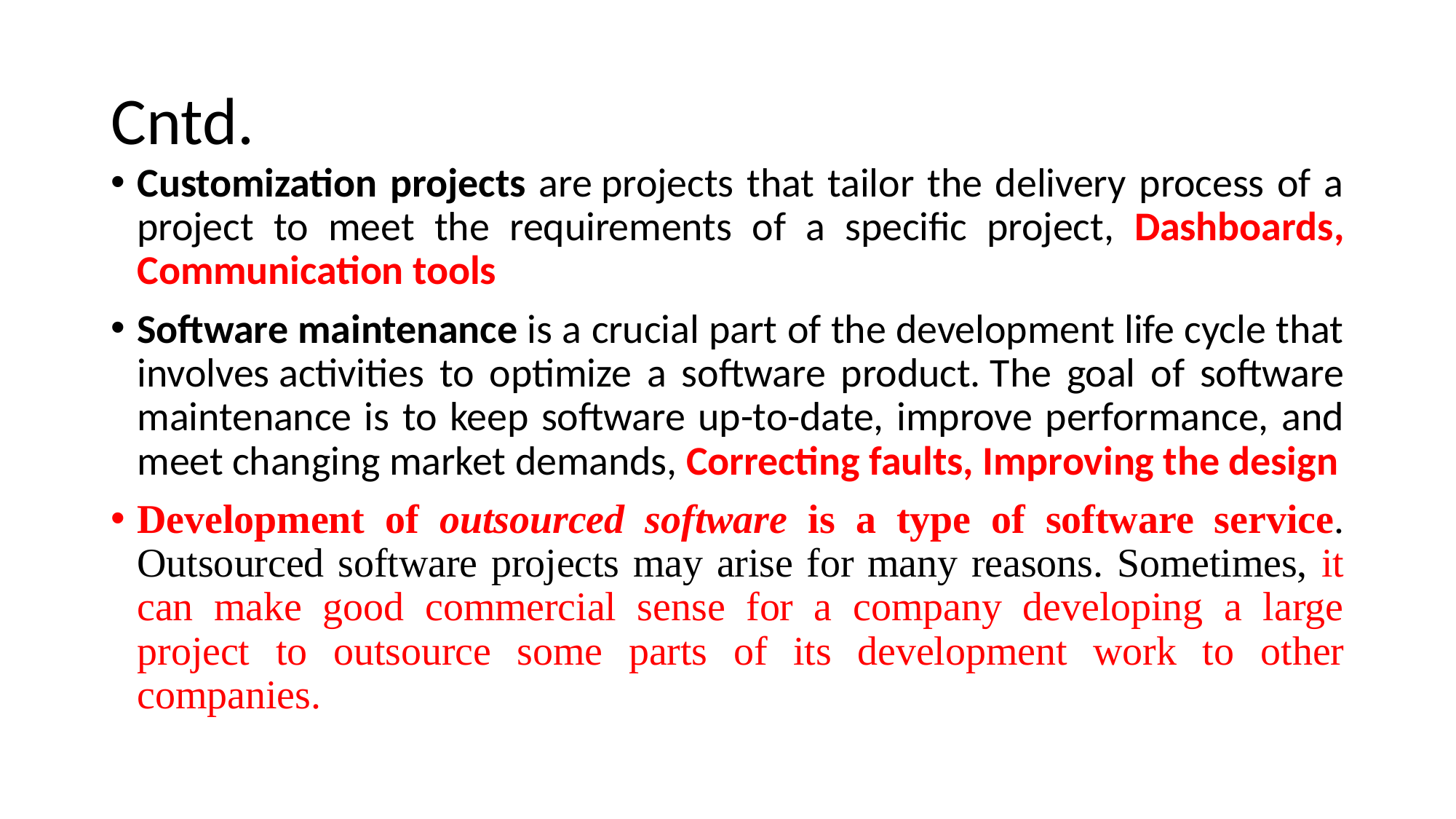

# Cntd.
Customization projects are projects that tailor the delivery process of a project to meet the requirements of a specific project, Dashboards, Communication tools
Software maintenance is a crucial part of the development life cycle that involves activities to optimize a software product. The goal of software maintenance is to keep software up-to-date, improve performance, and meet changing market demands, Correcting faults, Improving the design
Development of outsourced software is a type of software service. Outsourced software projects may arise for many reasons. Sometimes, it can make good commercial sense for a company developing a large project to outsource some parts of its development work to other companies.